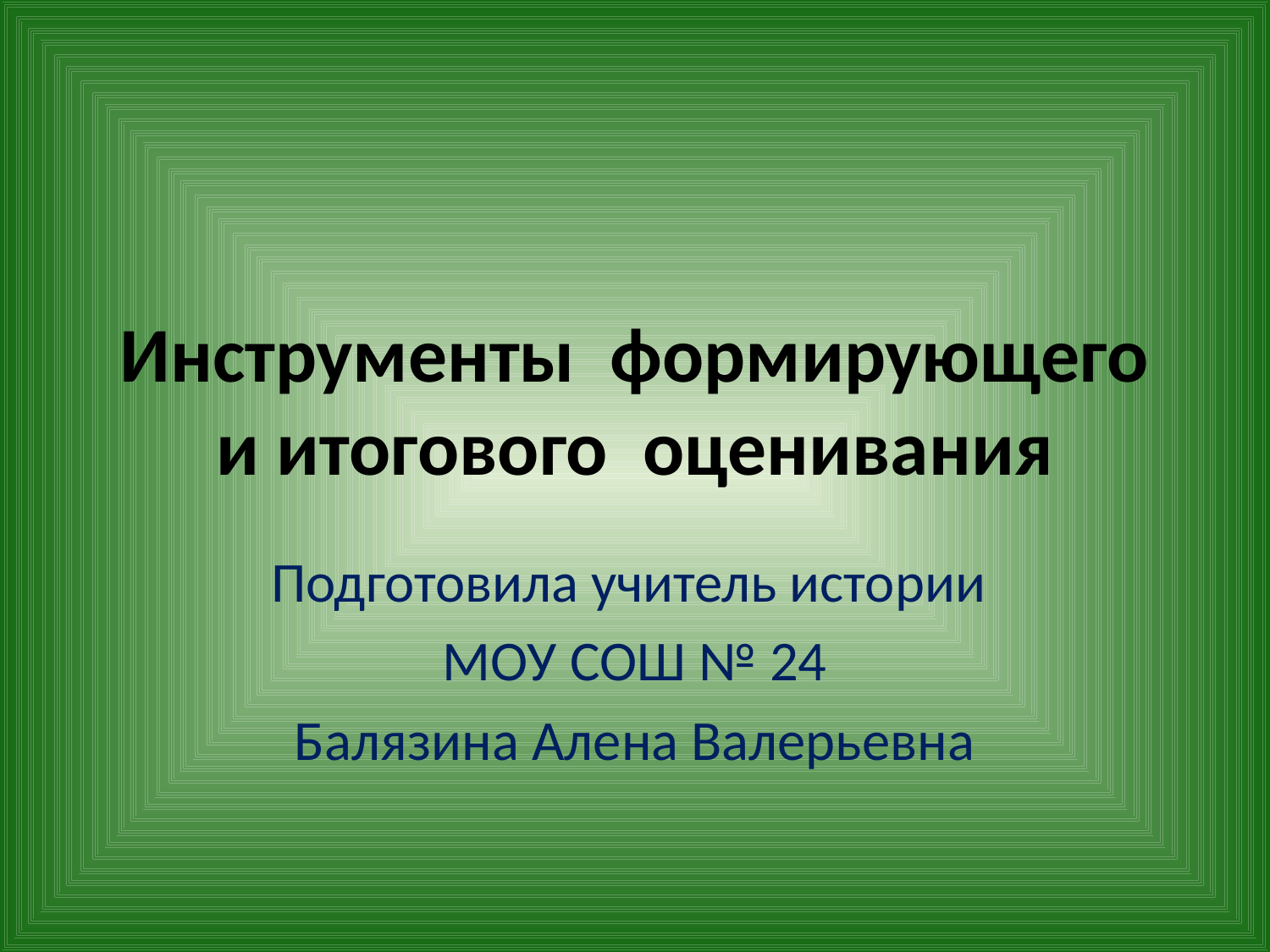

# Инструменты  формирующего и итогового  оценивания
Подготовила учитель истории
МОУ СОШ № 24
Балязина Алена Валерьевна